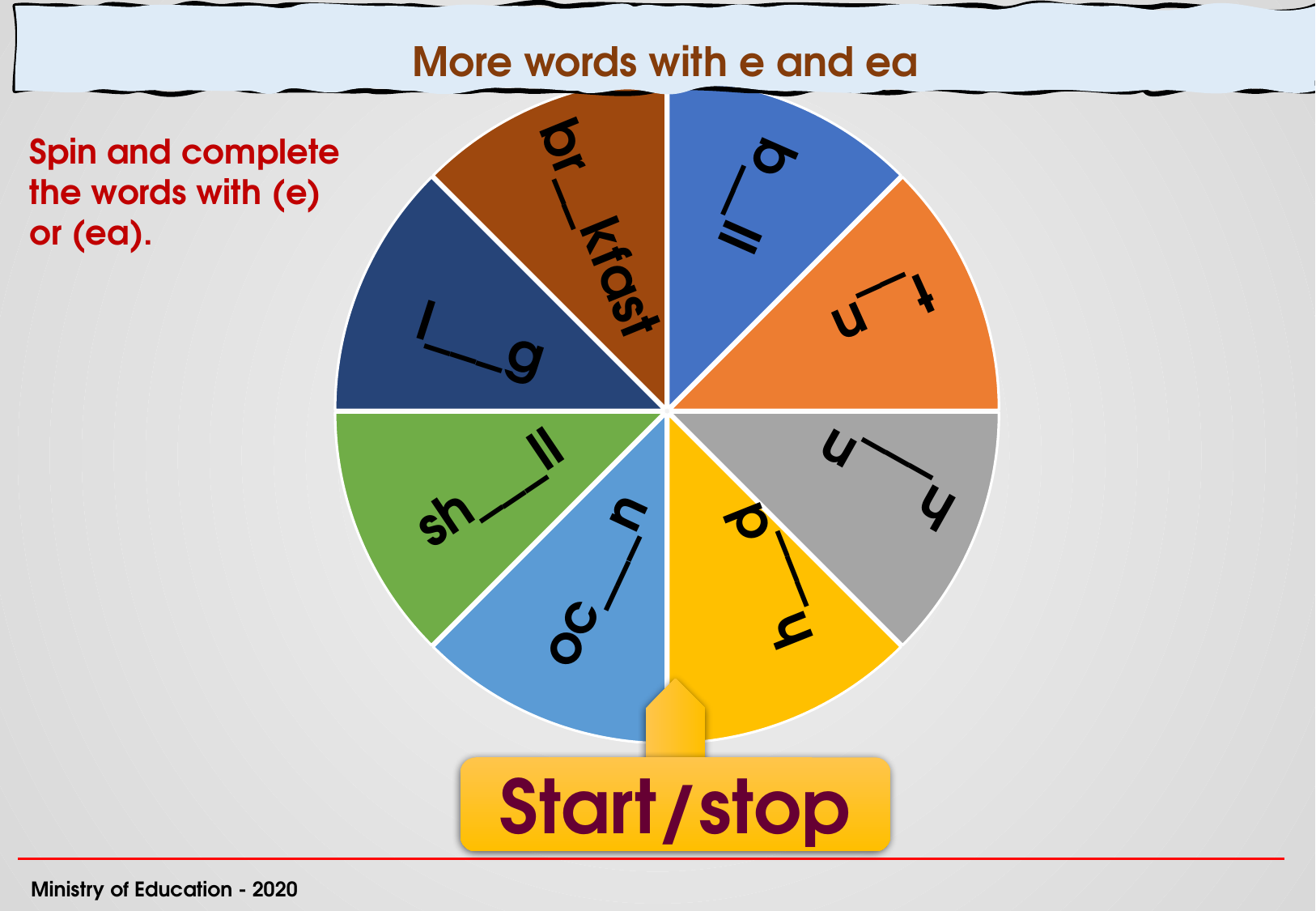

More words with e and ea

### Chart

| Category | Sales |
|---|---|
| 1st Qtr | 1.0 |
| 2nd Qtr | 1.0 |
| 3rd Qtr | 1.0 |
| 4th Qtr | 1.0 |
| 5 | 1.0 |
| 6 | 1.0 |
| 7 | 1.0 |
| 8 | 1.0 |
br__kfast

b__ll

t__n

l___g

h___n

sh___ll

h___d

oc___n

Spin and complete the words with (e) or (ea).

Start/stop
Ministry of Education - 2020